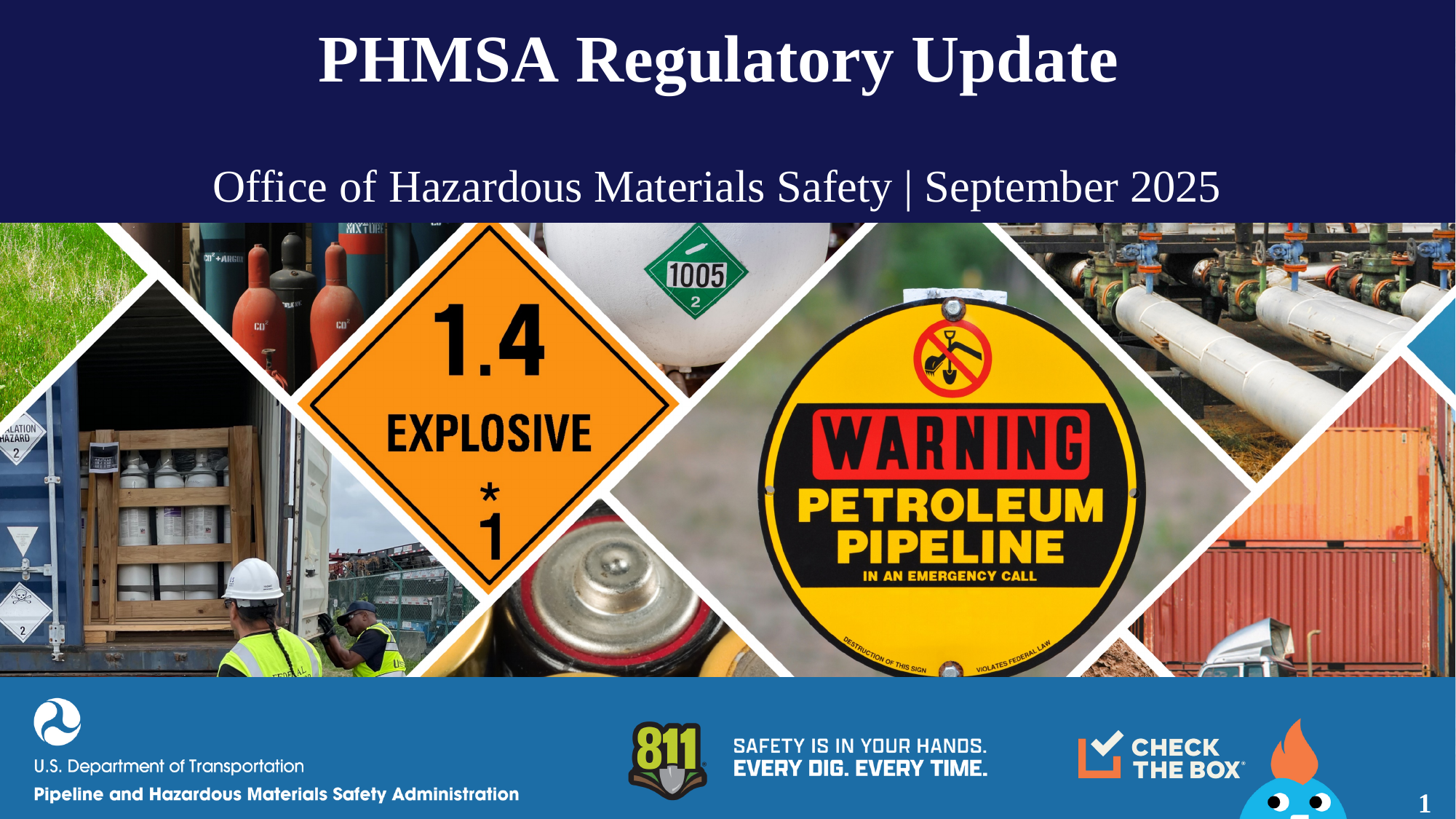

# PHMSA Regulatory Update
Office of Hazardous Materials Safety | September 2025
1